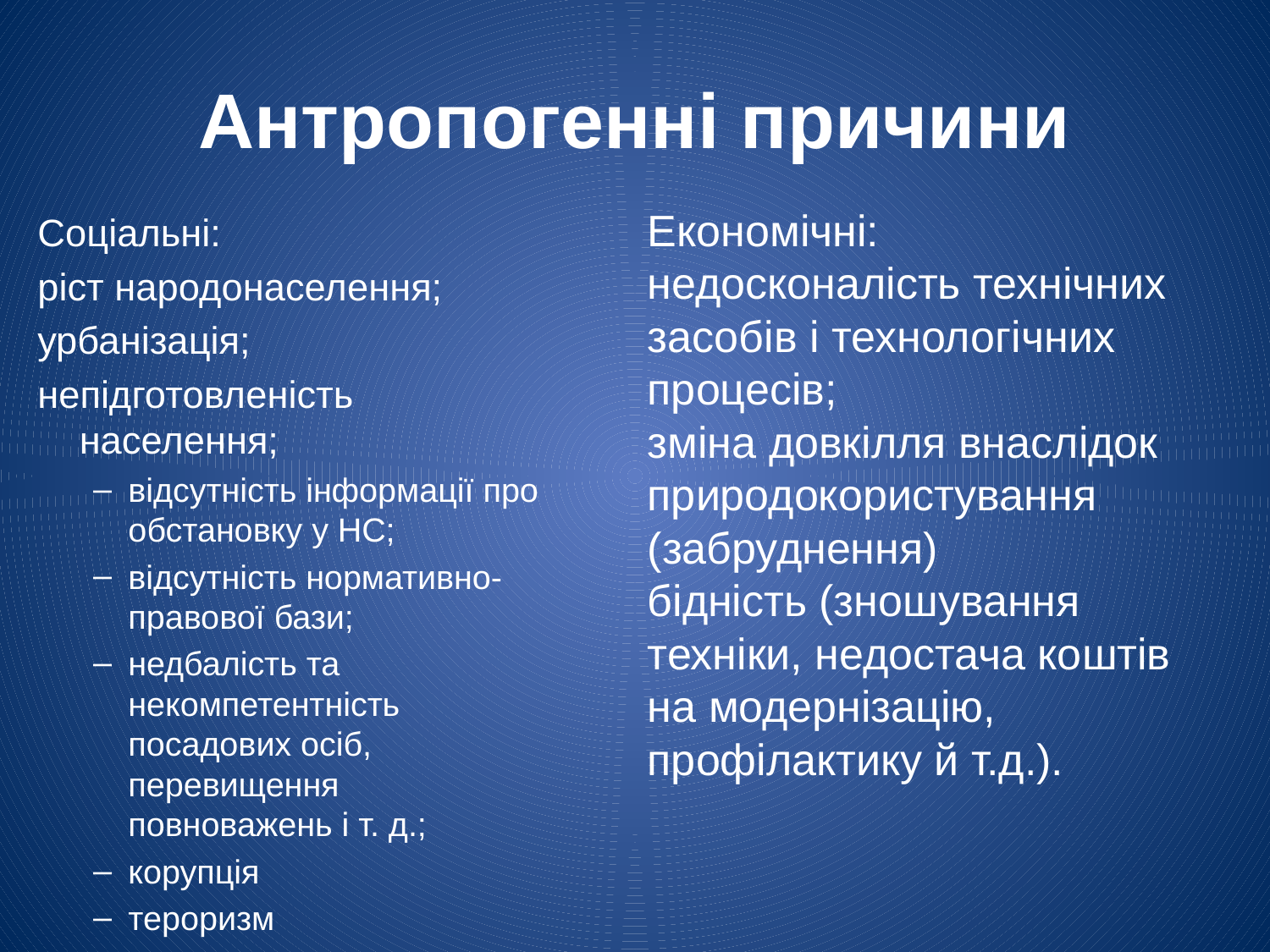

# Антропогенні причини
Економічні:
недосконалість технічних засобів і технологічних процесів;
зміна довкілля внаслідок природокористування (забруднення)
бідність (зношування техніки, недостача коштів на модернізацію, профілактику й т.д.).
Соціальні:
ріст народонаселення;
урбанізація;
непідготовленість населення;
відсутність інформації про обстановку у НС;
відсутність нормативно-правової бази;
недбалість та некомпетентність посадових осіб, перевищення повноважень і т. д.;
корупція
тероризм